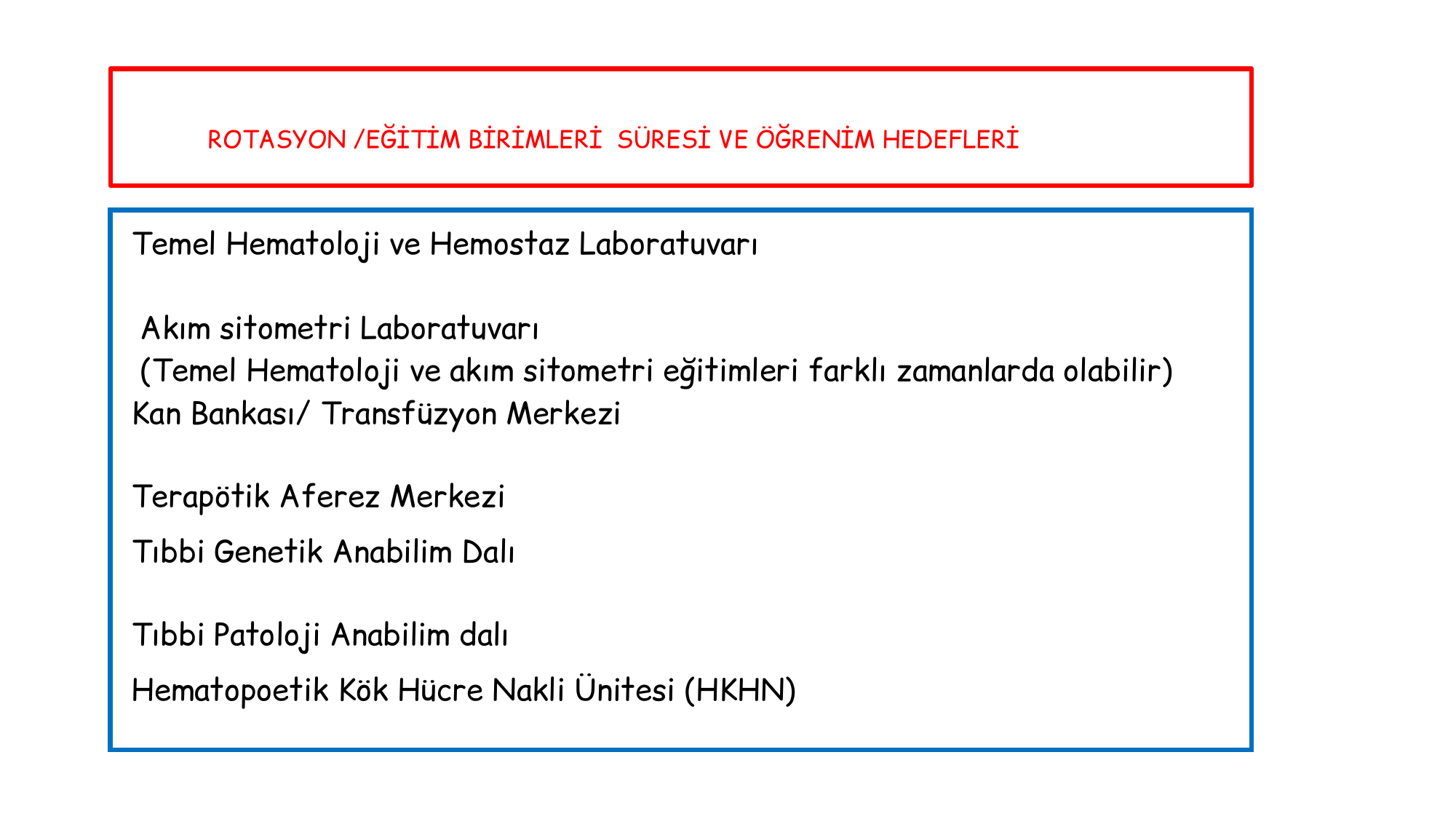

# ROTASYON /EĞİTİM BİRİMLERİ  SÜRESİ VE ÖĞRENİM HEDEFLERİ

| Temel Hematoloji ve Hemostaz Laboratuvarı  Akım sitometri Laboratuvarı  (Temel Hematoloji ve akım sitometri eğitimleri farklı zamanlarda olabilir) |
| --- |
| Kan Bankası/ Transfüzyon Merkezi |
| Terapötik Aferez Merkezi |
| Tıbbi Genetik Anabilim Dalı |
| Tıbbi Patoloji Anabilim dalı |
| Hematopoetik Kök Hücre Nakli Ünitesi (HKHN) |